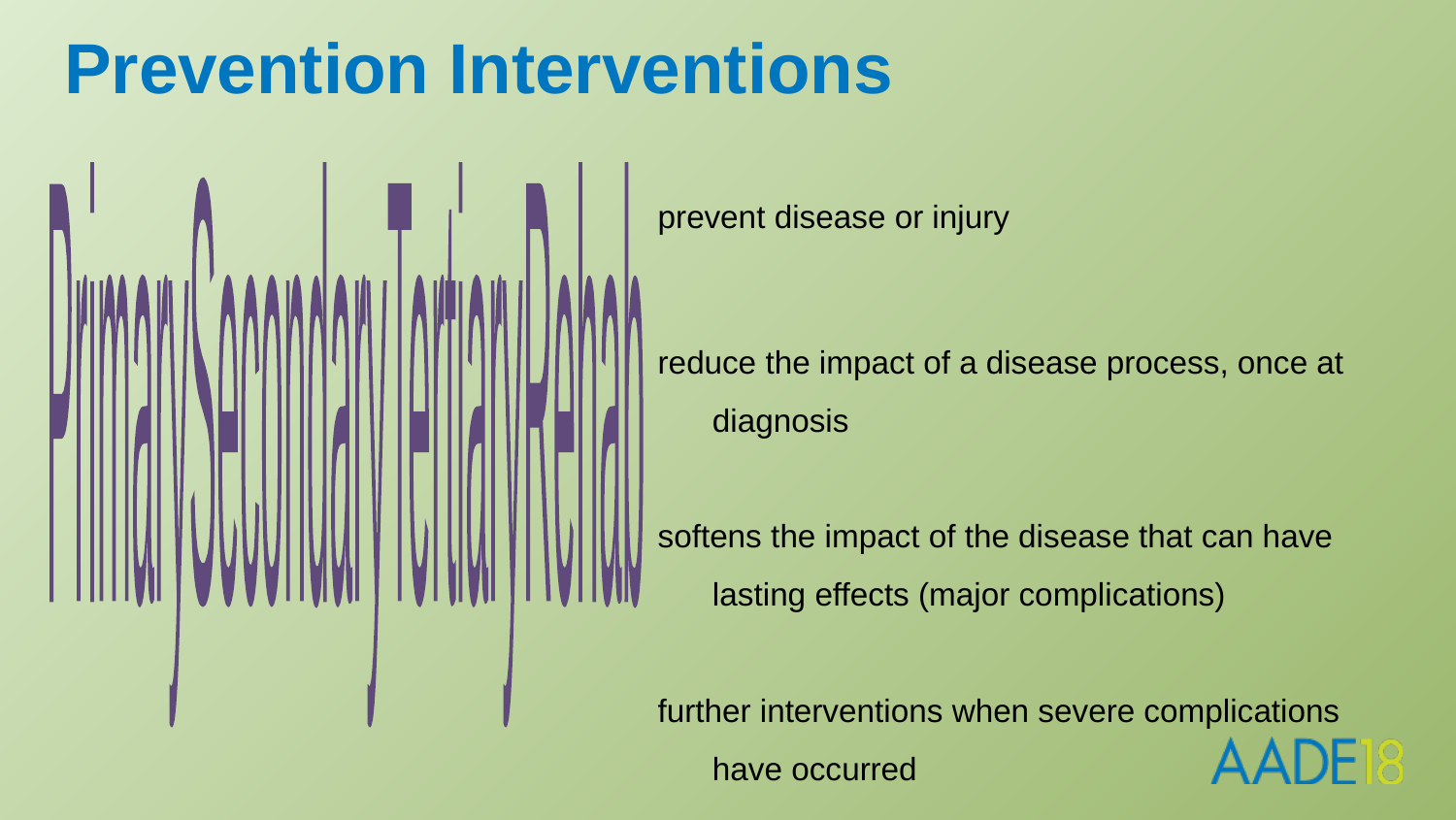

# Prevention Interventions
Primary
Secondary
Tertiary
Rehab
prevent disease or injury

reduce the impact of a disease process, once at diagnosis

softens the impact of the disease that can have lasting effects (major complications)

further interventions when severe complications have occurred